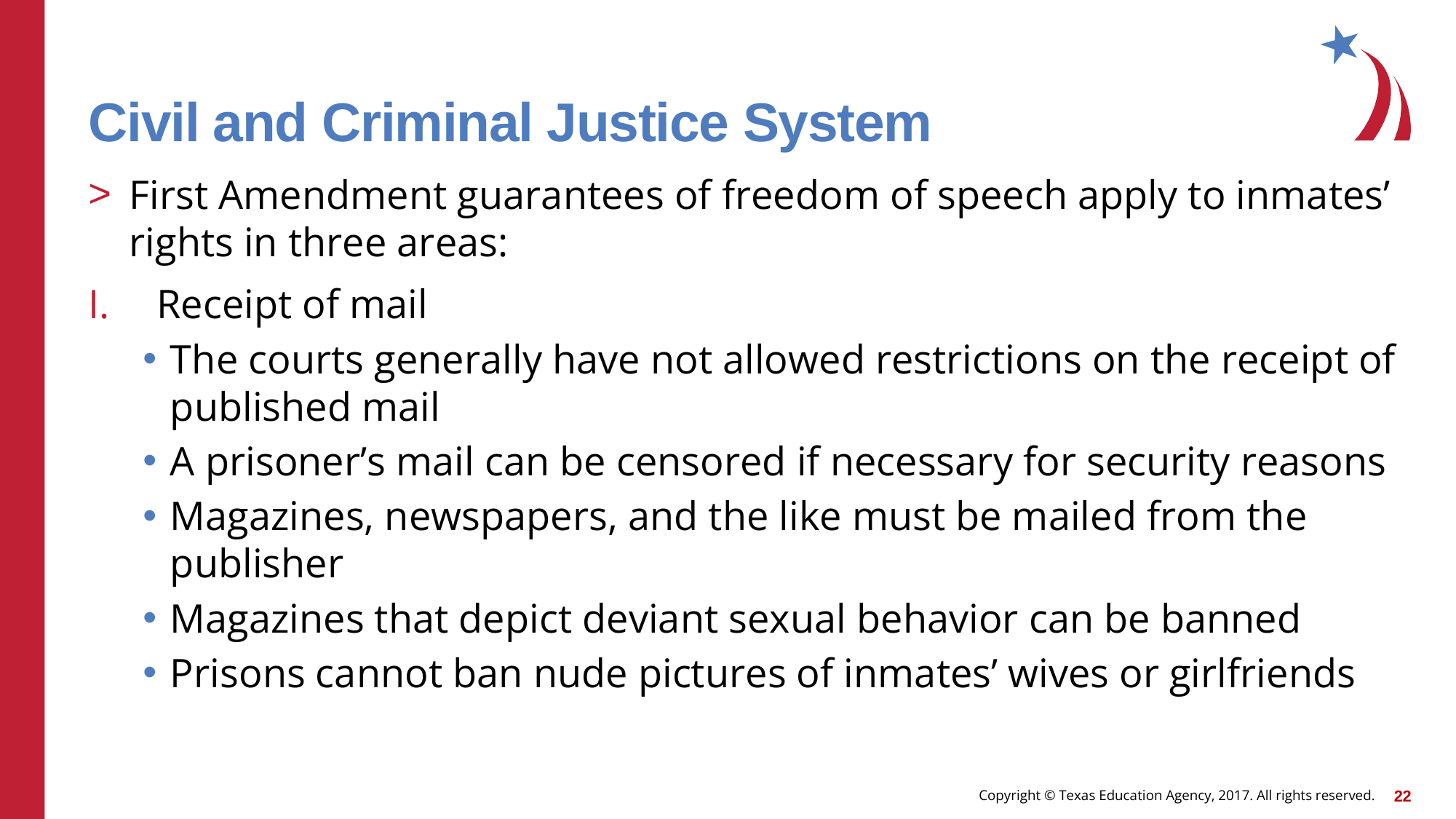

# Civil and Criminal Justice System
First Amendment guarantees of freedom of speech apply to inmates’ rights in three areas:
Receipt of mail
The courts generally have not allowed restrictions on the receipt of published mail
A prisoner’s mail can be censored if necessary for security reasons
Magazines, newspapers, and the like must be mailed from the publisher
Magazines that depict deviant sexual behavior can be banned
Prisons cannot ban nude pictures of inmates’ wives or girlfriends